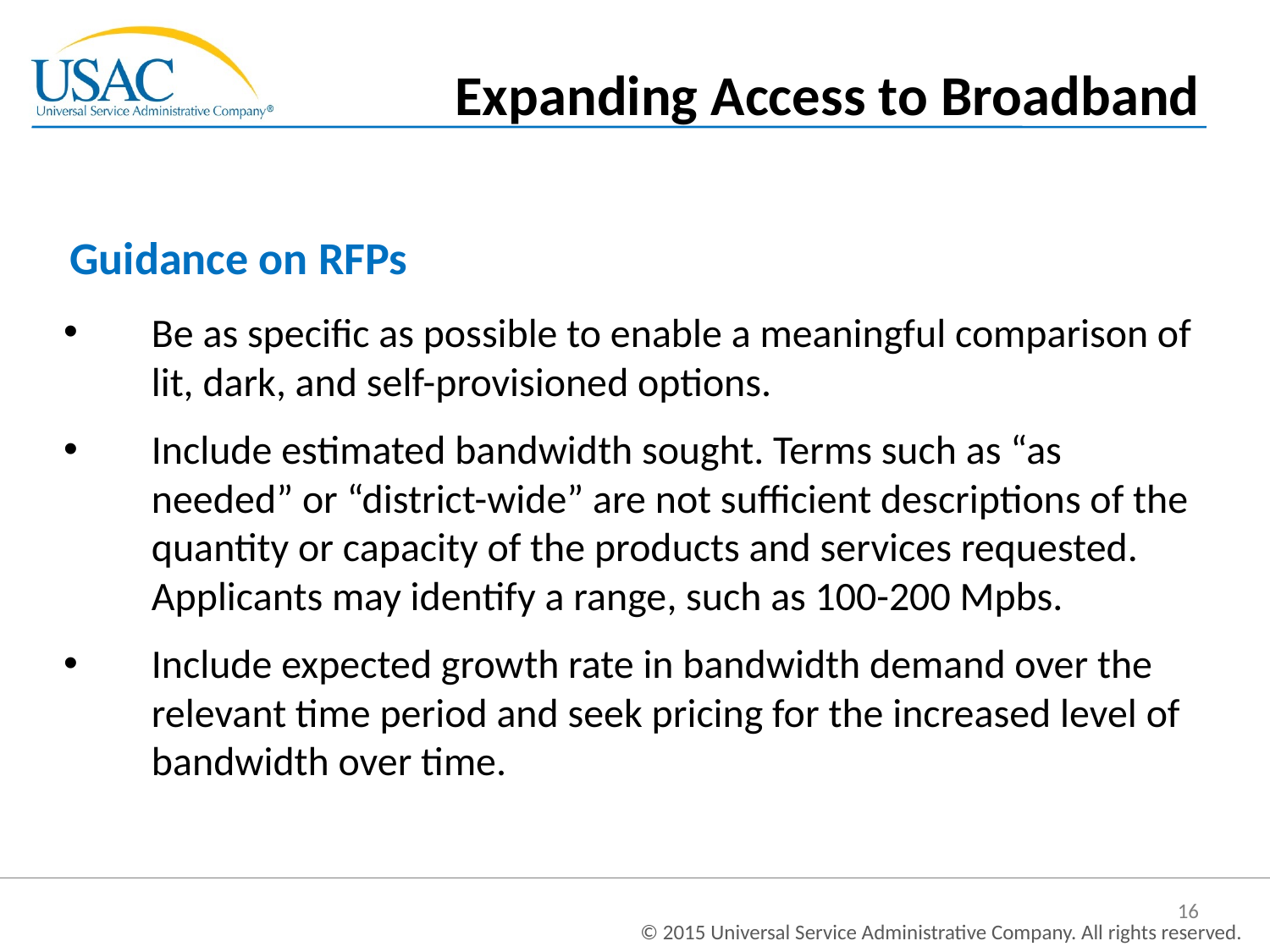

Expanding Access to Broadband
Guidance on RFPs
Be as specific as possible to enable a meaningful comparison of lit, dark, and self-provisioned options.
Include estimated bandwidth sought. Terms such as “as needed” or “district-wide” are not sufficient descriptions of the quantity or capacity of the products and services requested.  Applicants may identify a range, such as 100-200 Mpbs.
Include expected growth rate in bandwidth demand over the relevant time period and seek pricing for the increased level of bandwidth over time.